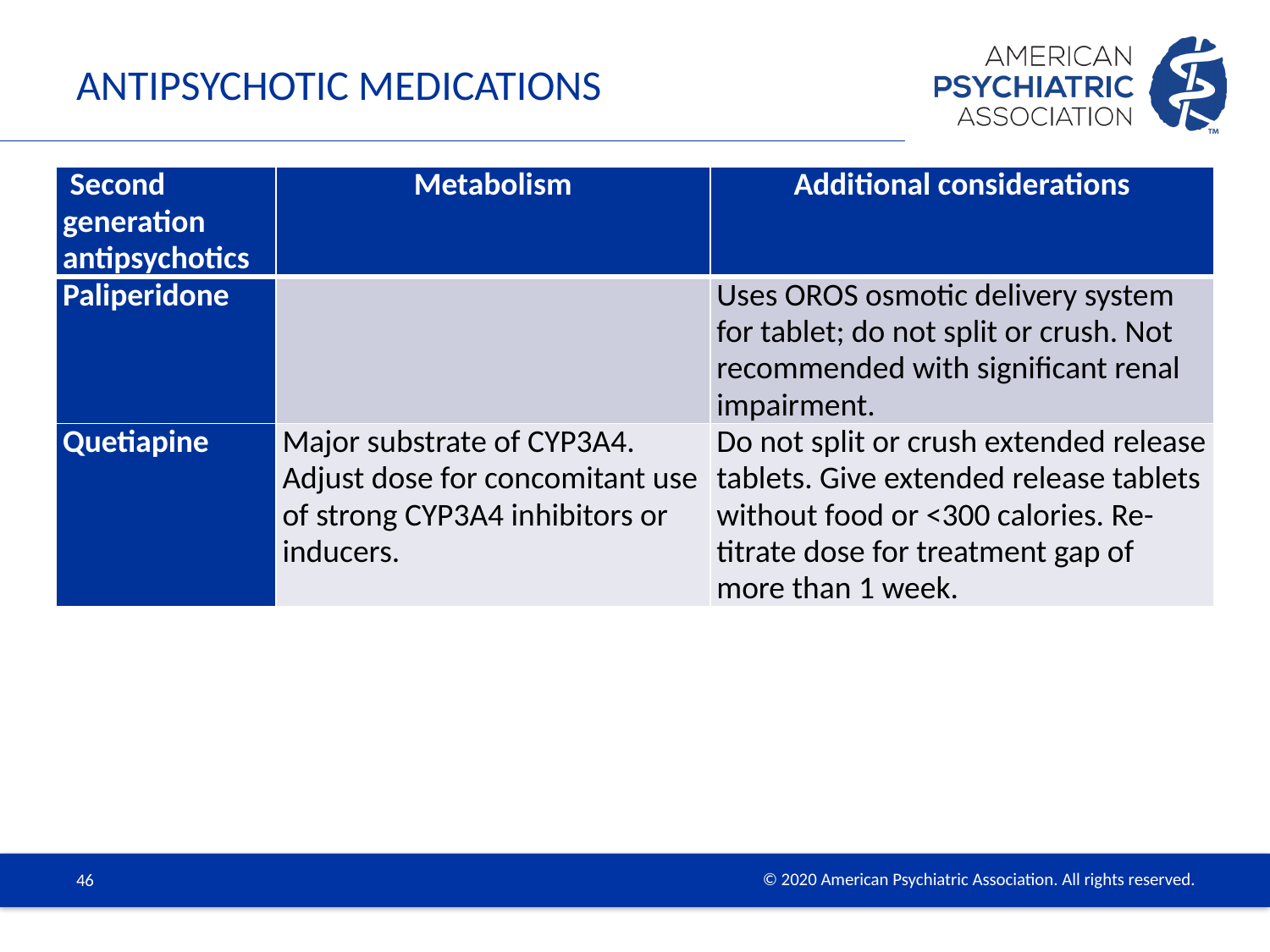

# Antipsychotic Medications
| Second generation antipsychotics | Metabolism | Additional considerations |
| --- | --- | --- |
| Paliperidone |  | Uses OROS osmotic delivery system for tablet; do not split or crush. Not recommended with significant renal impairment. |
| Quetiapine | Major substrate of CYP3A4. Adjust dose for concomitant use of strong CYP3A4 inhibitors or inducers. | Do not split or crush extended release tablets. Give extended release tablets without food or <300 calories. Re-titrate dose for treatment gap of more than 1 week. |